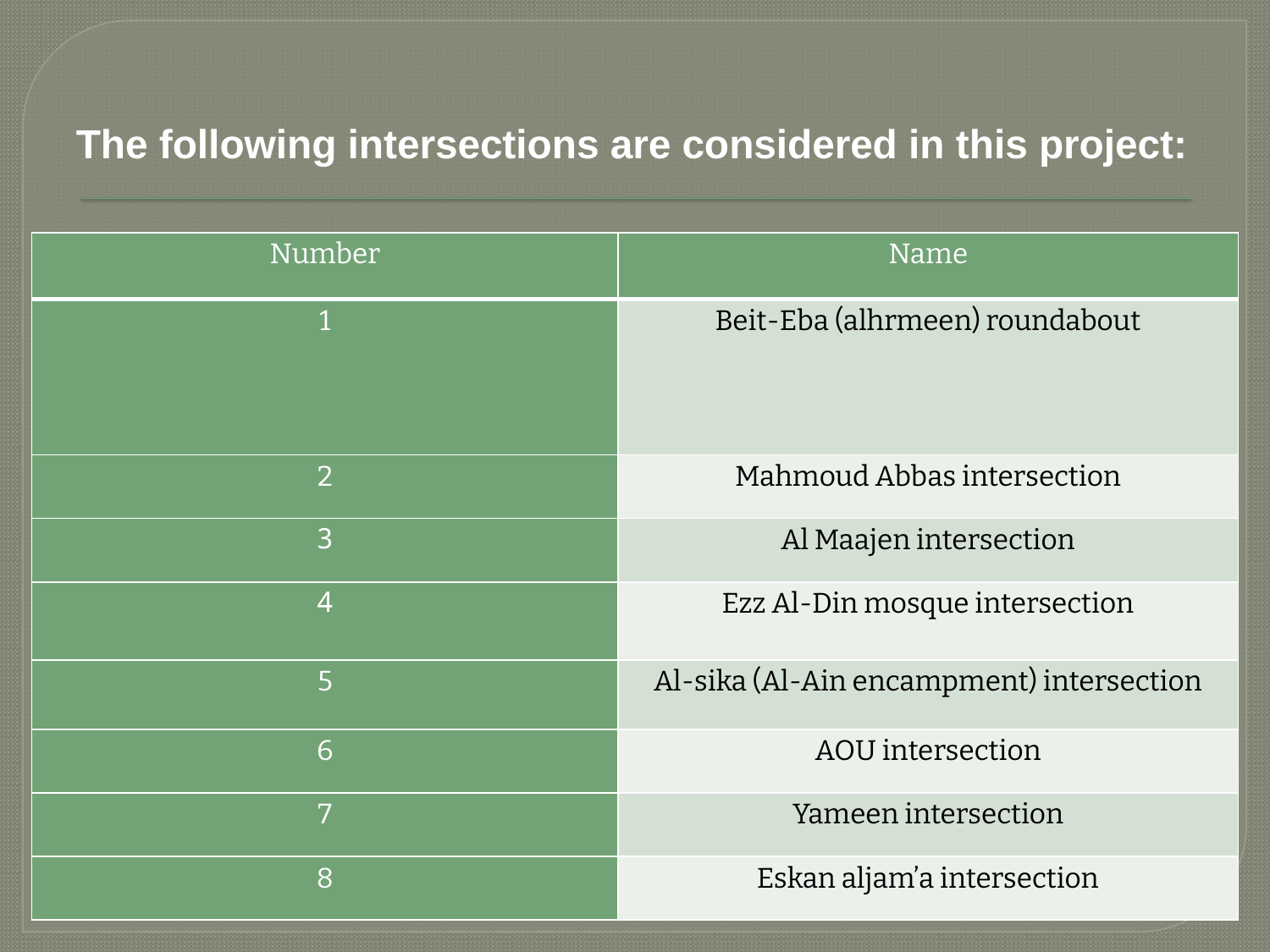

# The following intersections are considered in this project:
| Number | Name |
| --- | --- |
| 1 | Beit-Eba (alhrmeen) roundabout |
| 2 | Mahmoud Abbas intersection |
| 3 | Al Maajen intersection |
| 4 | Ezz Al-Din mosque intersection |
| 5 | Al-sika (Al-Ain encampment) intersection |
| 6 | AOU intersection |
| 7 | Yameen intersection |
| 8 | Eskan aljam’a intersection |